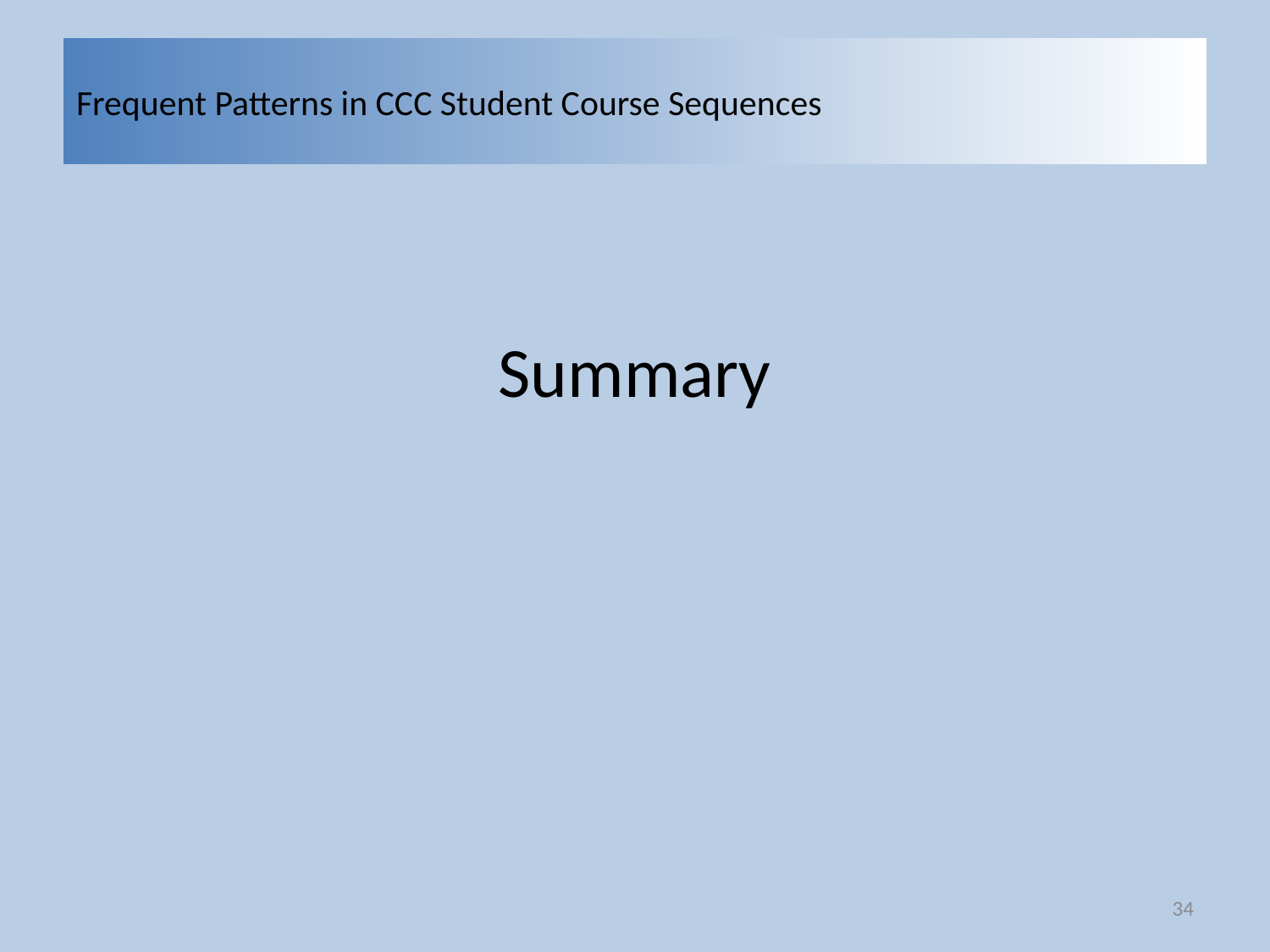

# Frequent Patterns in CCC Student Course Sequences

Summary
34